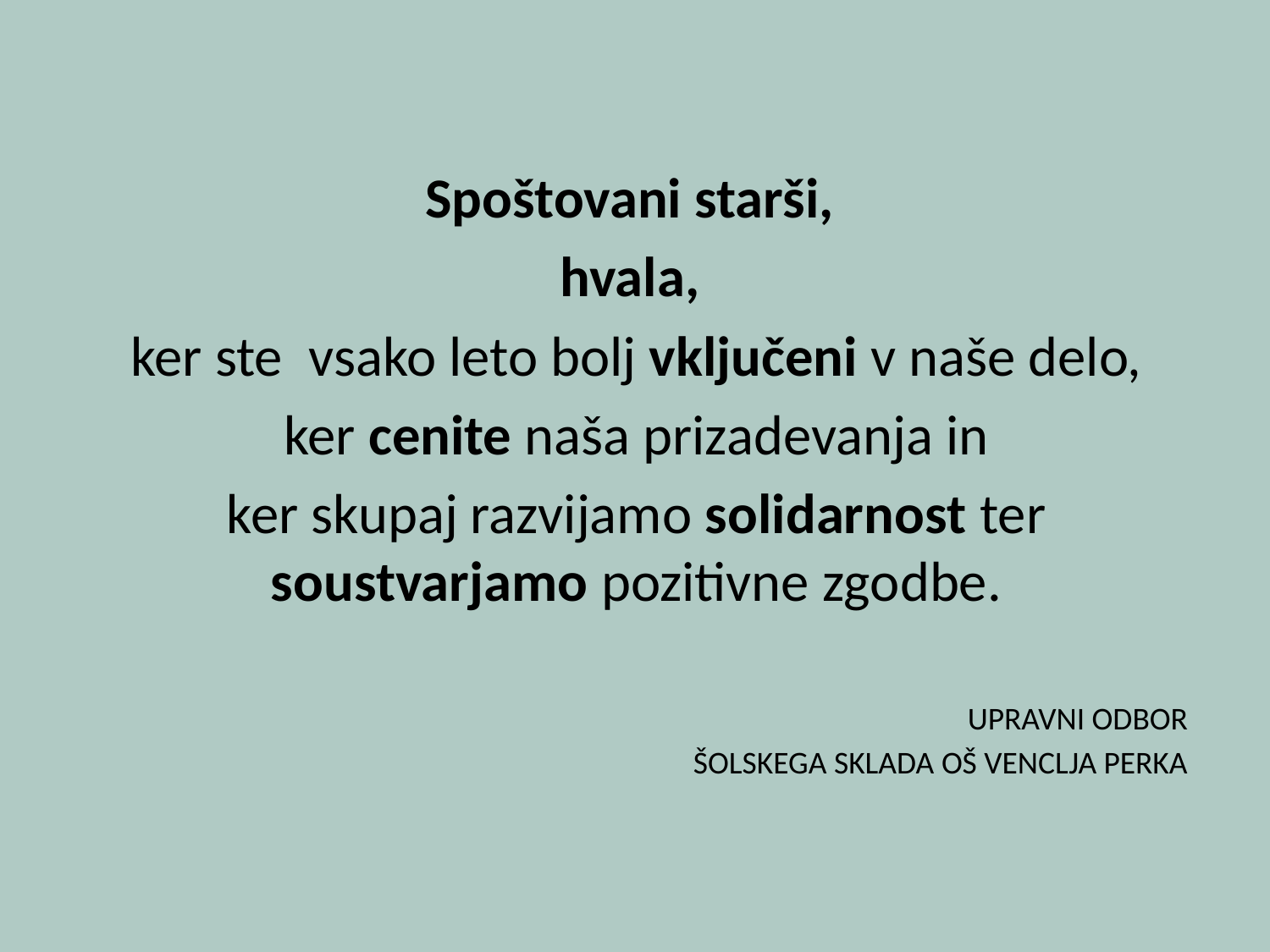

Spoštovani starši,
hvala,
ker ste  vsako leto bolj vključeni v naše delo,
ker cenite naša prizadevanja in
ker skupaj razvijamo solidarnost ter soustvarjamo pozitivne zgodbe.

UPRAVNI ODBOR
ŠOLSKEGA SKLADA OŠ VENCLJA PERKA